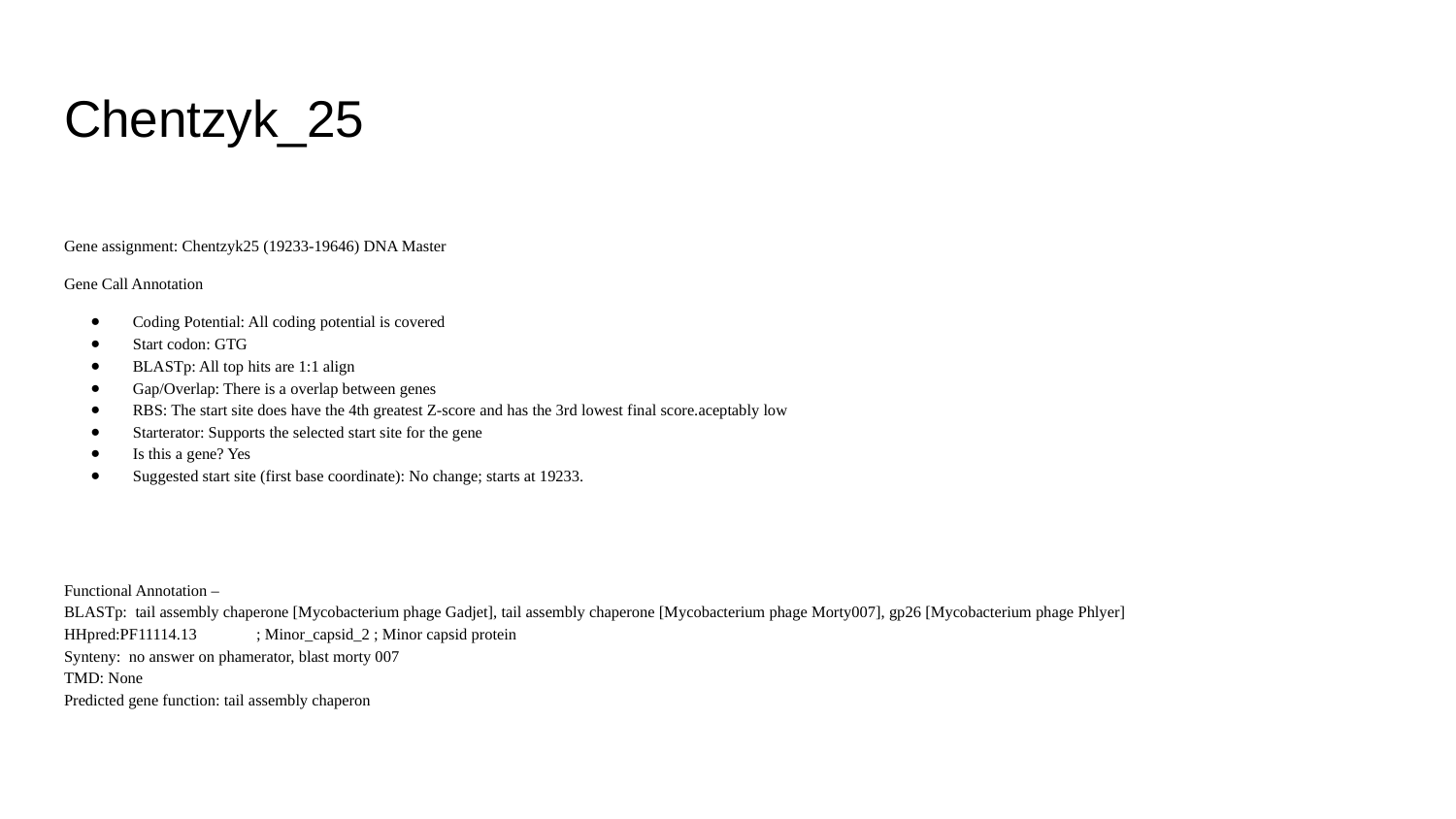

# Chentzyk_25

Gene assignment: Chentzyk25 (19233-19646) DNA Master
Gene Call Annotation
Coding Potential: All coding potential is covered
Start codon: GTG
BLASTp: All top hits are 1:1 align
Gap/Overlap: There is a overlap between genes
RBS: The start site does have the 4th greatest Z-score and has the 3rd lowest final score.aceptably low
Starterator: Supports the selected start site for the gene
Is this a gene? Yes
Suggested start site (first base coordinate): No change; starts at 19233.

Functional Annotation –
BLASTp:  tail assembly chaperone [Mycobacterium phage Gadjet], tail assembly chaperone [Mycobacterium phage Morty007], gp26 [Mycobacterium phage Phlyer]
HHpred:PF11114.13	; Minor_capsid_2 ; Minor capsid protein
Synteny:  no answer on phamerator, blast morty 007
TMD: None
Predicted gene function: tail assembly chaperon